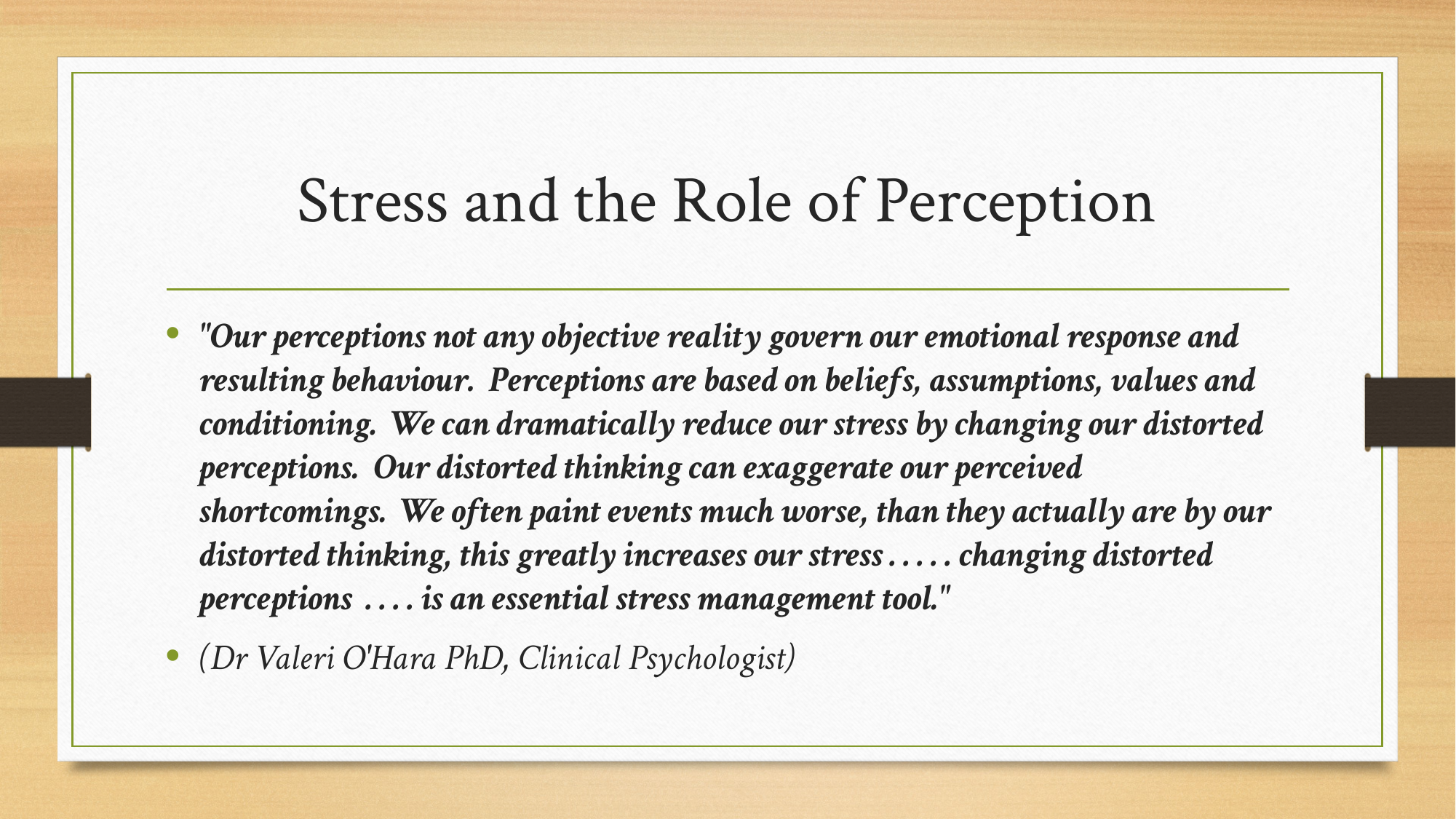

# Stress and the Role of Perception
"Our perceptions not any objective reality govern our emotional response and resulting behaviour.  Perceptions are based on beliefs, assumptions, values and conditioning.  We can dramatically reduce our stress by changing our distorted perceptions.  Our distorted thinking can exaggerate our perceived shortcomings.  We often paint events much worse, than they actually are by our distorted thinking, this greatly increases our stress . . . . . changing distorted perceptions  . . . . is an essential stress management tool."
(Dr Valeri O'Hara PhD, Clinical Psychologist)